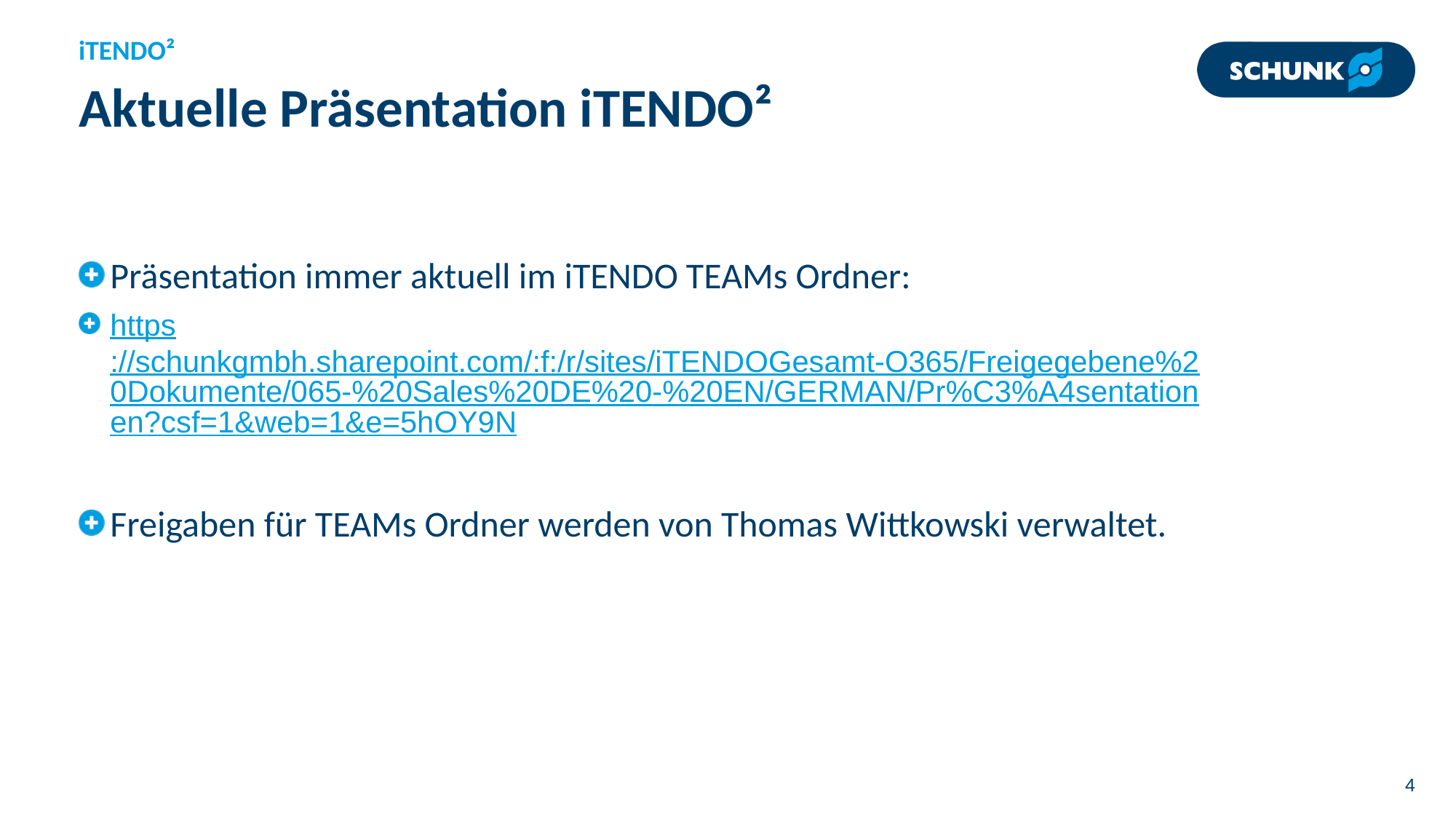

iTENDO²
# Aktuelle Präsentation iTENDO²
Präsentation immer aktuell im iTENDO TEAMs Ordner:
https://schunkgmbh.sharepoint.com/:f:/r/sites/iTENDOGesamt-O365/Freigegebene%20Dokumente/065-%20Sales%20DE%20-%20EN/GERMAN/Pr%C3%A4sentationen?csf=1&web=1&e=5hOY9N

Freigaben für TEAMs Ordner werden von Thomas Wittkowski verwaltet.
4